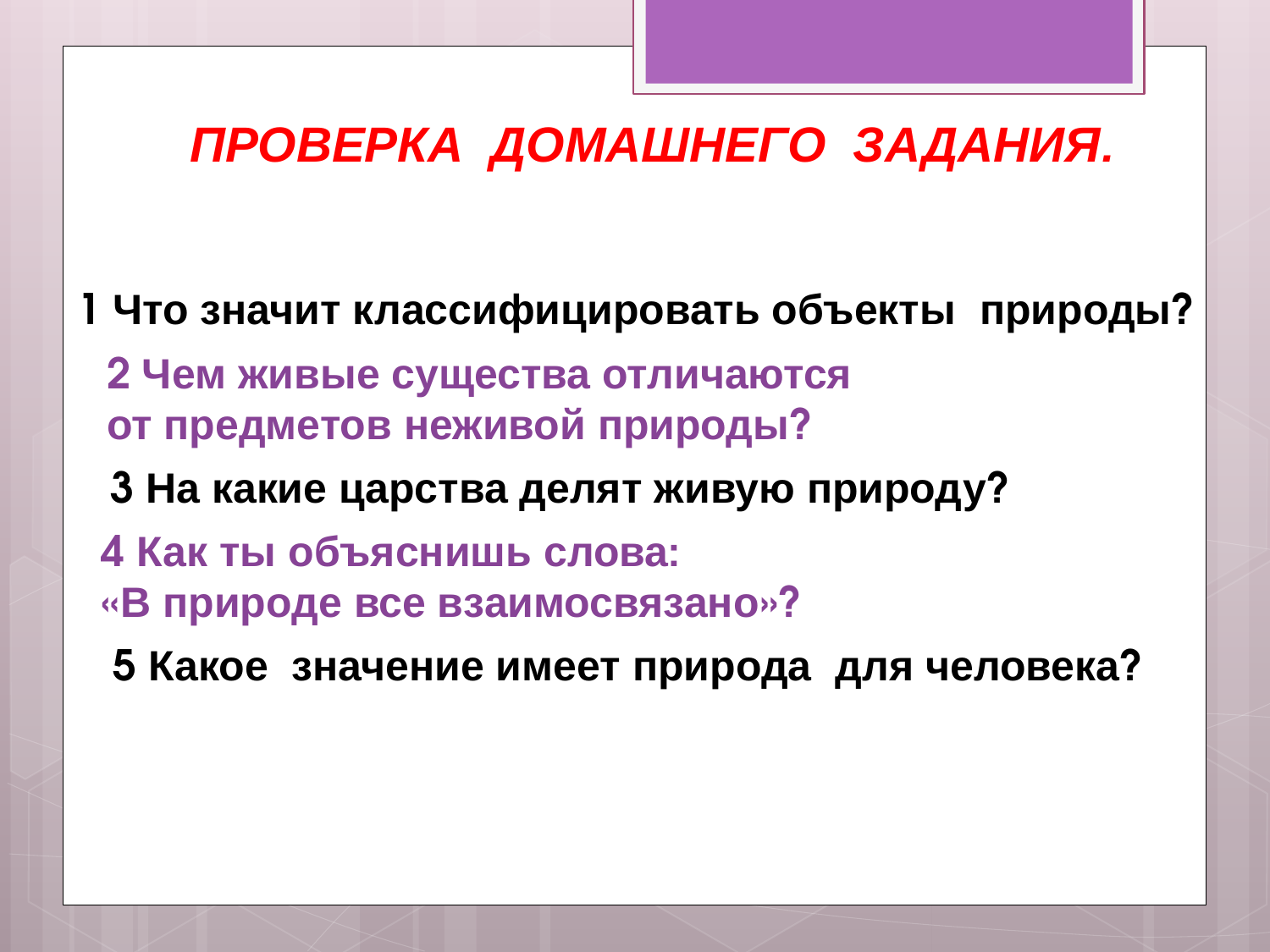

ПРОВЕРКА  ДОМАШНЕГО  ЗАДАНИЯ.
1 Что значит классифицировать объекты  природы?
2 Чем живые существа отличаются
от предметов неживой природы?
3 На какие царства делят живую природу?
4 Как ты объяснишь слова:
«В природе все взаимосвязано»?
5 Какое  значение имеет природа  для человека?